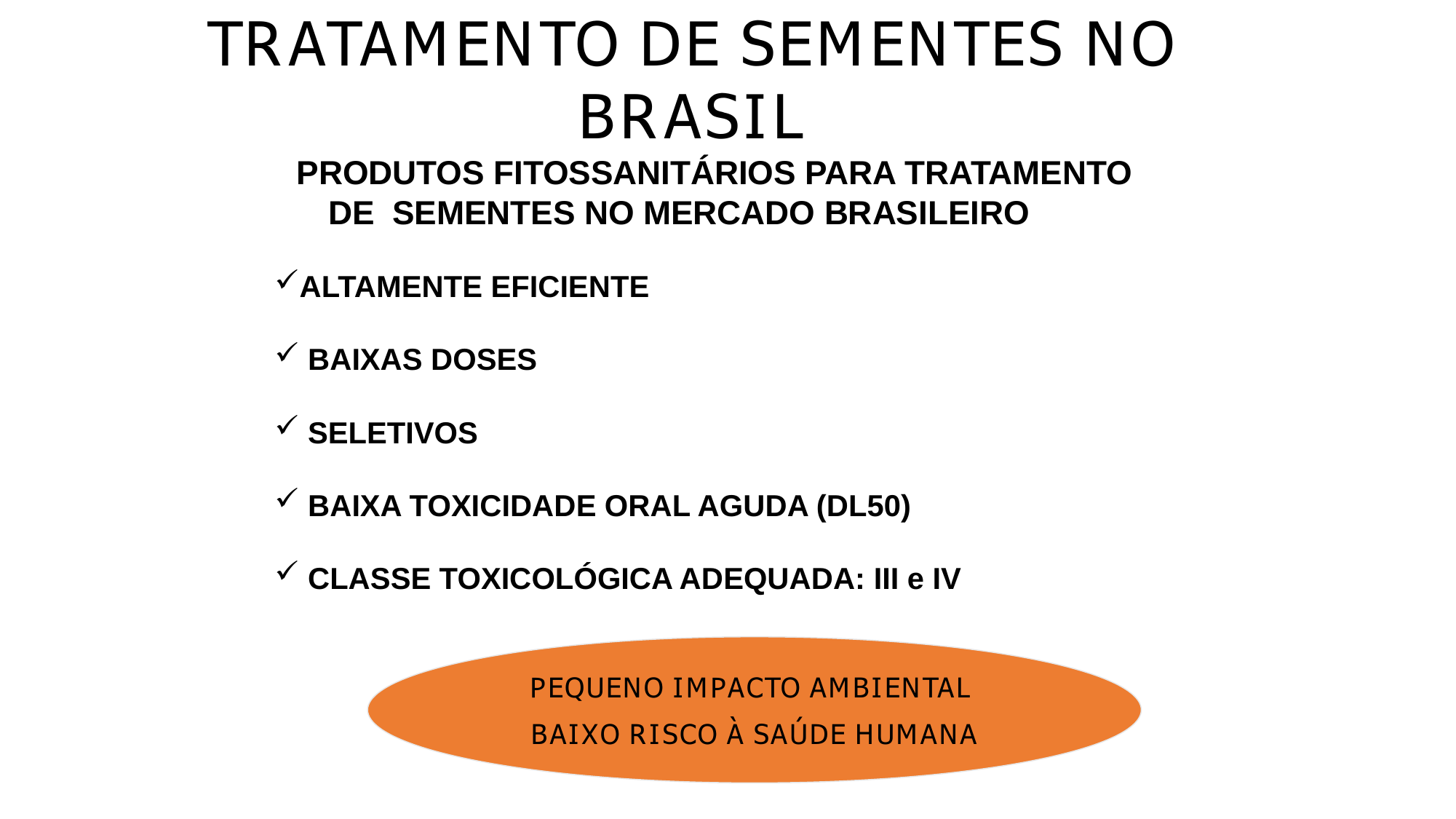

TRATAMENTO DE SEMENTES NO BRASIL

 PRODUTOS FITOSSANITÁRIOS PARA TRATAMENTO DE 	SEMENTES NO MERCADO BRASILEIRO

ALTAMENTE EFICIENTE

 BAIXAS DOSES

 SELETIVOS

 BAIXA TOXICIDADE ORAL AGUDA (DL50)

 CLASSE TOXICOLÓGICA ADEQUADA: III e IV

PEQUENO IMPACTO AMBIENTAL
 BAIXO RISCO À SAÚDE HUMANA